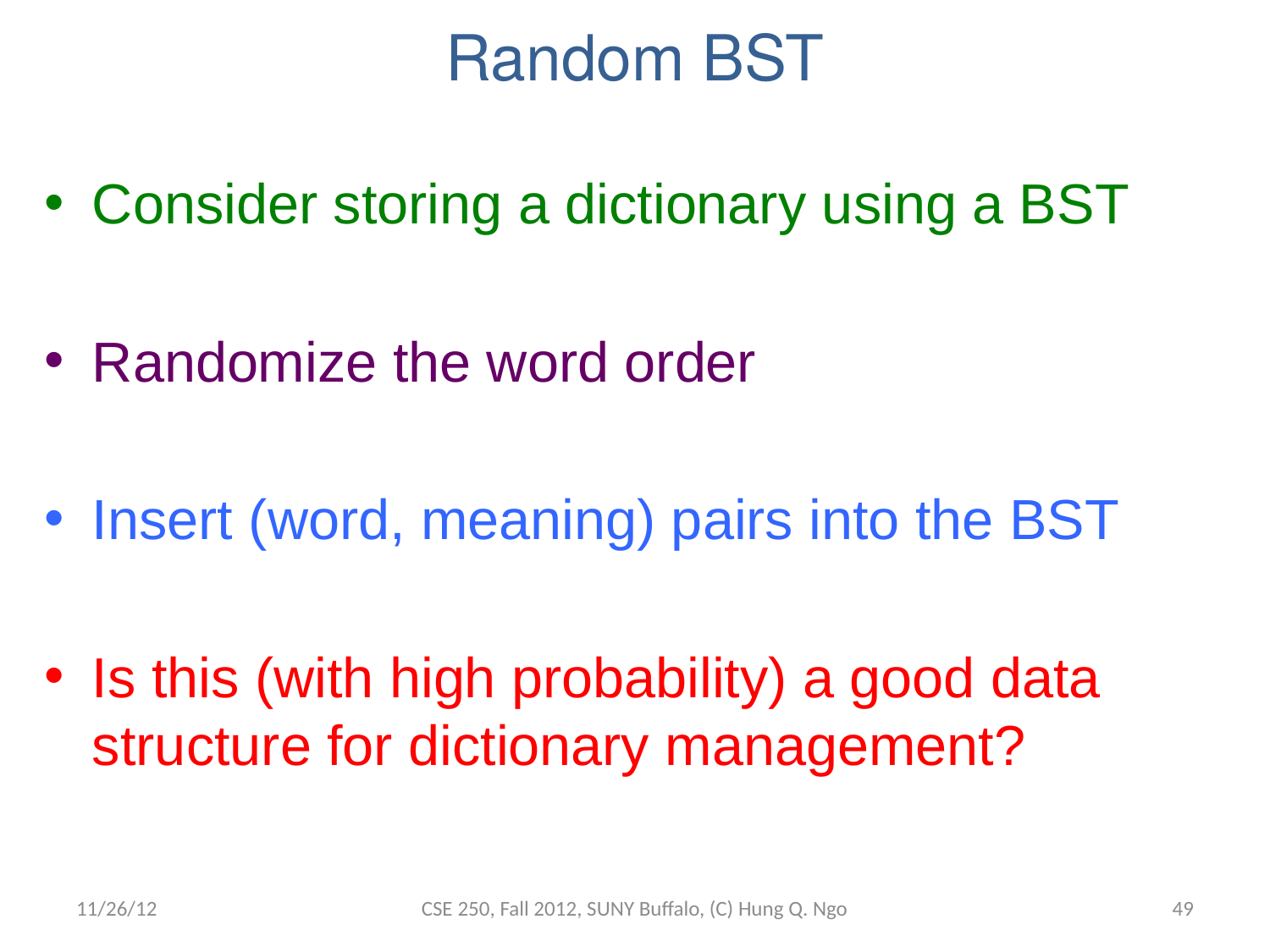

# Random BST
Consider storing a dictionary using a BST

Randomize the word order

Insert (word, meaning) pairs into the BST

Is this (with high probability) a good data structure for dictionary management?
11/26/12
CSE 250, Fall 2012, SUNY Buffalo, (C) Hung Q. Ngo
49